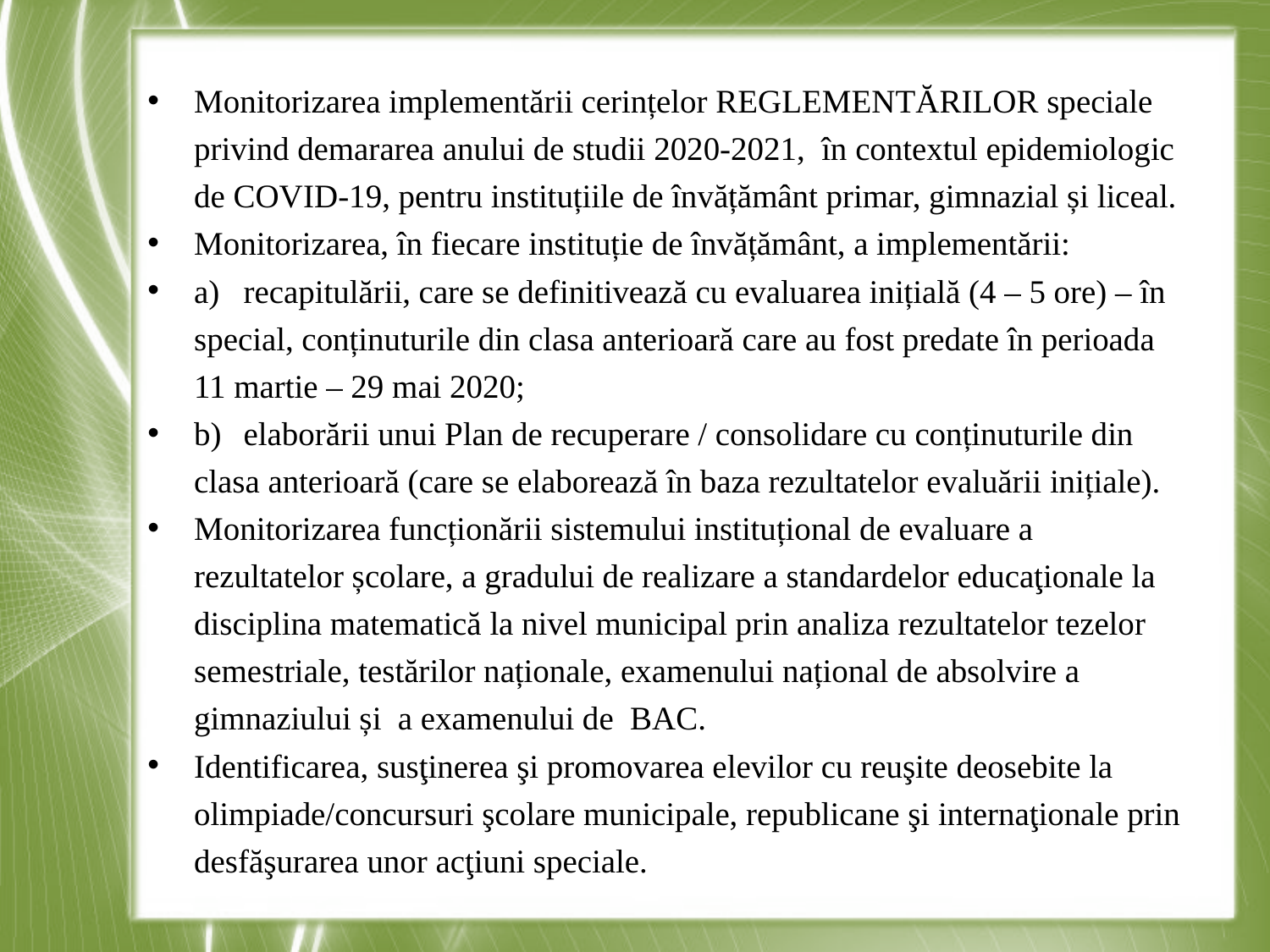

Monitorizarea implementării cerințelor REGLEMENTĂRILOR speciale privind demararea anului de studii 2020-2021,  în contextul epidemiologic de COVID-19, pentru instituțiile de învățământ primar, gimnazial și liceal.
Monitorizarea, în fiecare instituție de învățământ, a implementării:
a)	recapitulării, care se definitivează cu evaluarea inițială (4 – 5 ore) – în special, conținuturile din clasa anterioară care au fost predate în perioada 11 martie – 29 mai 2020;
b)	elaborării unui Plan de recuperare / consolidare cu conținuturile din clasa anterioară (care se elaborează în baza rezultatelor evaluării inițiale).
Monitorizarea funcționării sistemului instituțional de evaluare a rezultatelor școlare, a gradului de realizare a standardelor educaţionale la disciplina matematică la nivel municipal prin analiza rezultatelor tezelor semestriale, testărilor naționale, examenului național de absolvire a gimnaziului și  a examenului de  BAC.
Identificarea, susţinerea şi promovarea elevilor cu reuşite deosebite la olimpiade/concursuri şcolare municipale, republicane şi internaţionale prin desfăşurarea unor acţiuni speciale.